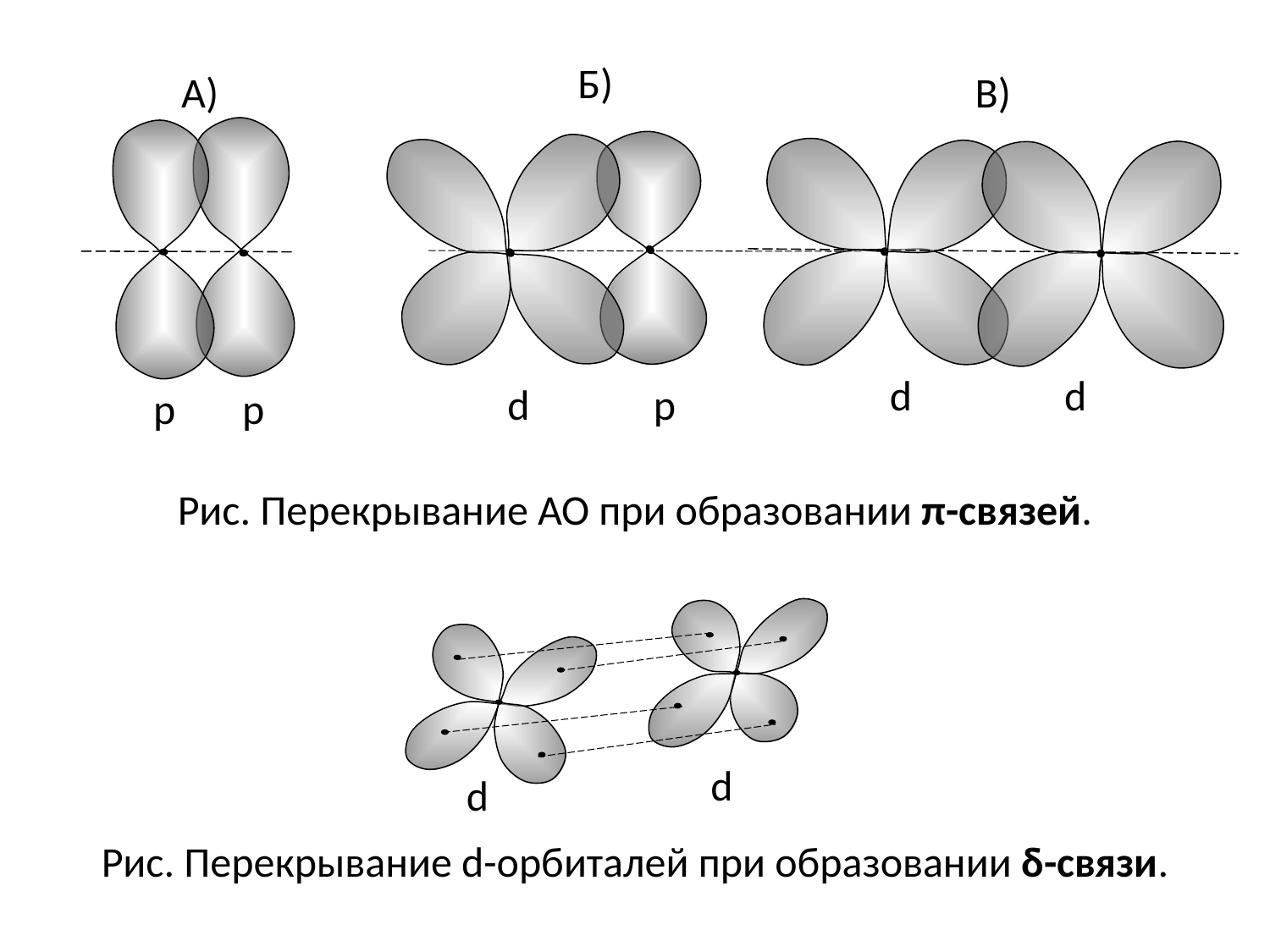

Б)
А)
В)

d                d
d             p
p       p
Рис. Перекрывание АО при образовании π-связей.

d

d
Рис. Перекрывание d-орбиталей при образовании δ-связи.